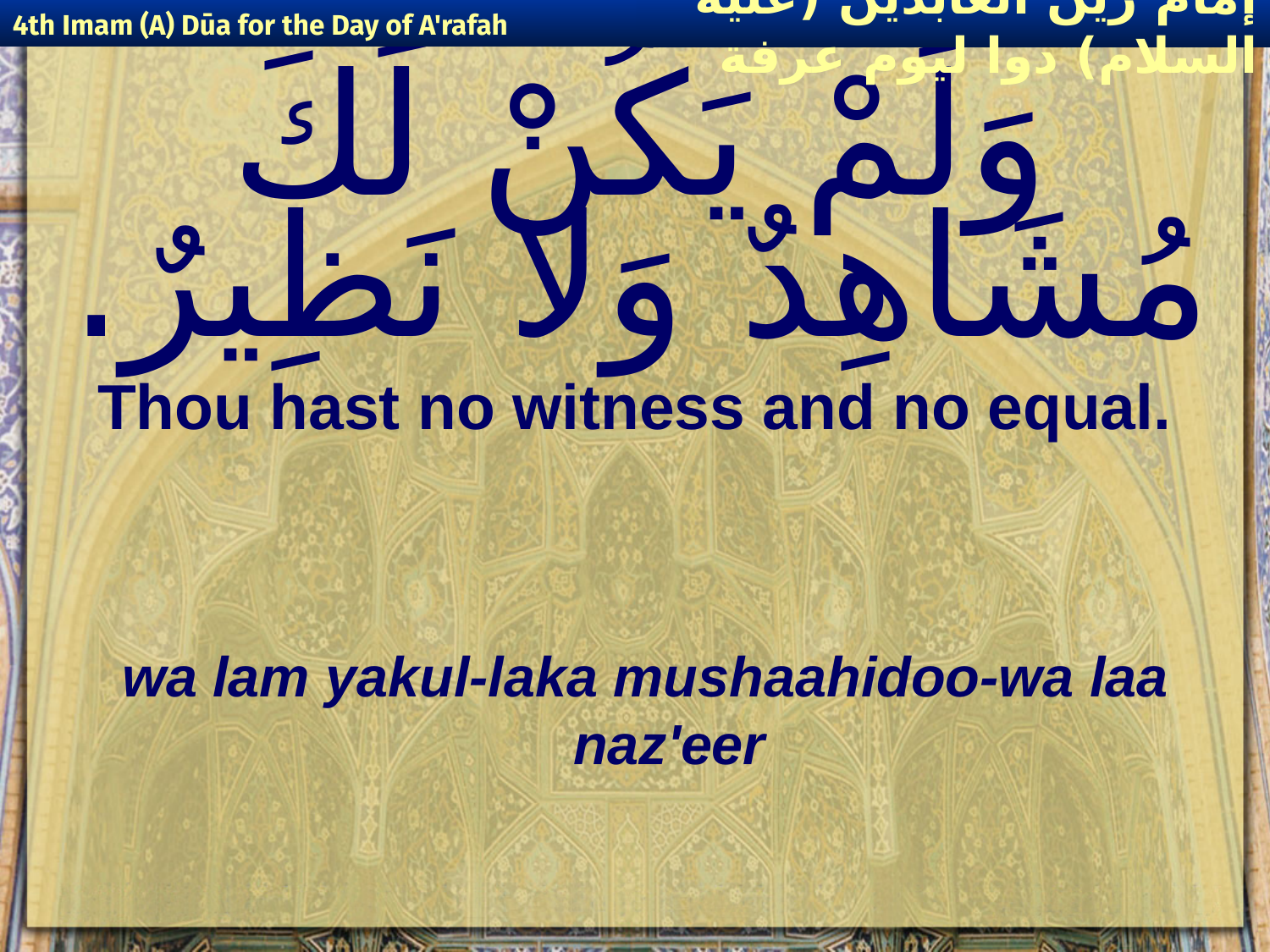

4th Imam (A) Dūa for the Day of A'rafah
إمام زين العابدين (عليه السلام) دوا ليوم عرفة
# وَلَمْ يَكُنْ لَكَ مُشَاهِدٌ وَلا نَظِيرٌ.
Thou hast no witness and no equal.
wa lam yakul-laka mushaahidoo-wa laa naz'eer